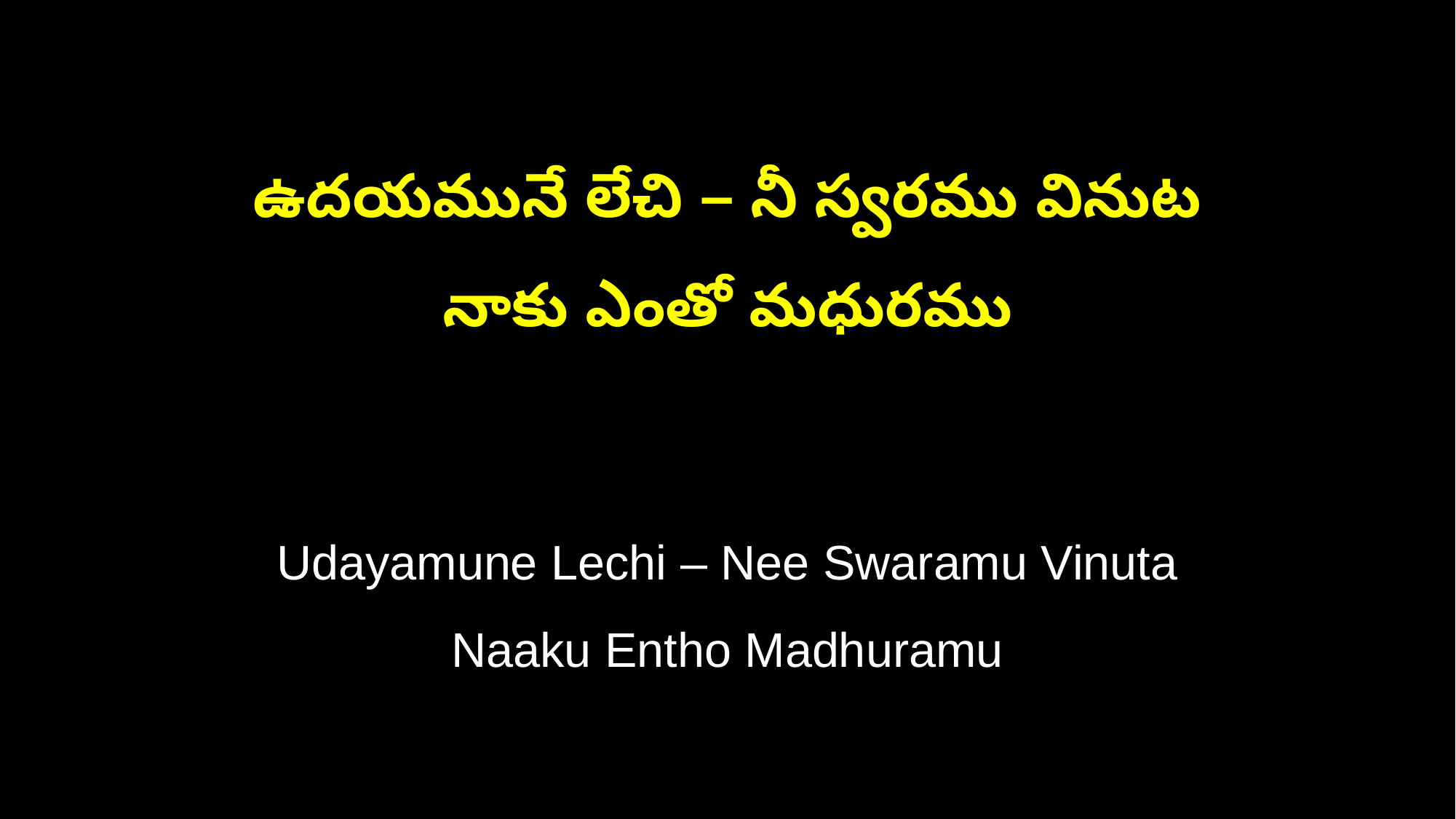

ఉదయమునే లేచి – నీ స్వరము వినుట
నాకు ఎంతో మధురము
Udayamune Lechi – Nee Swaramu Vinuta
Naaku Entho Madhuramu